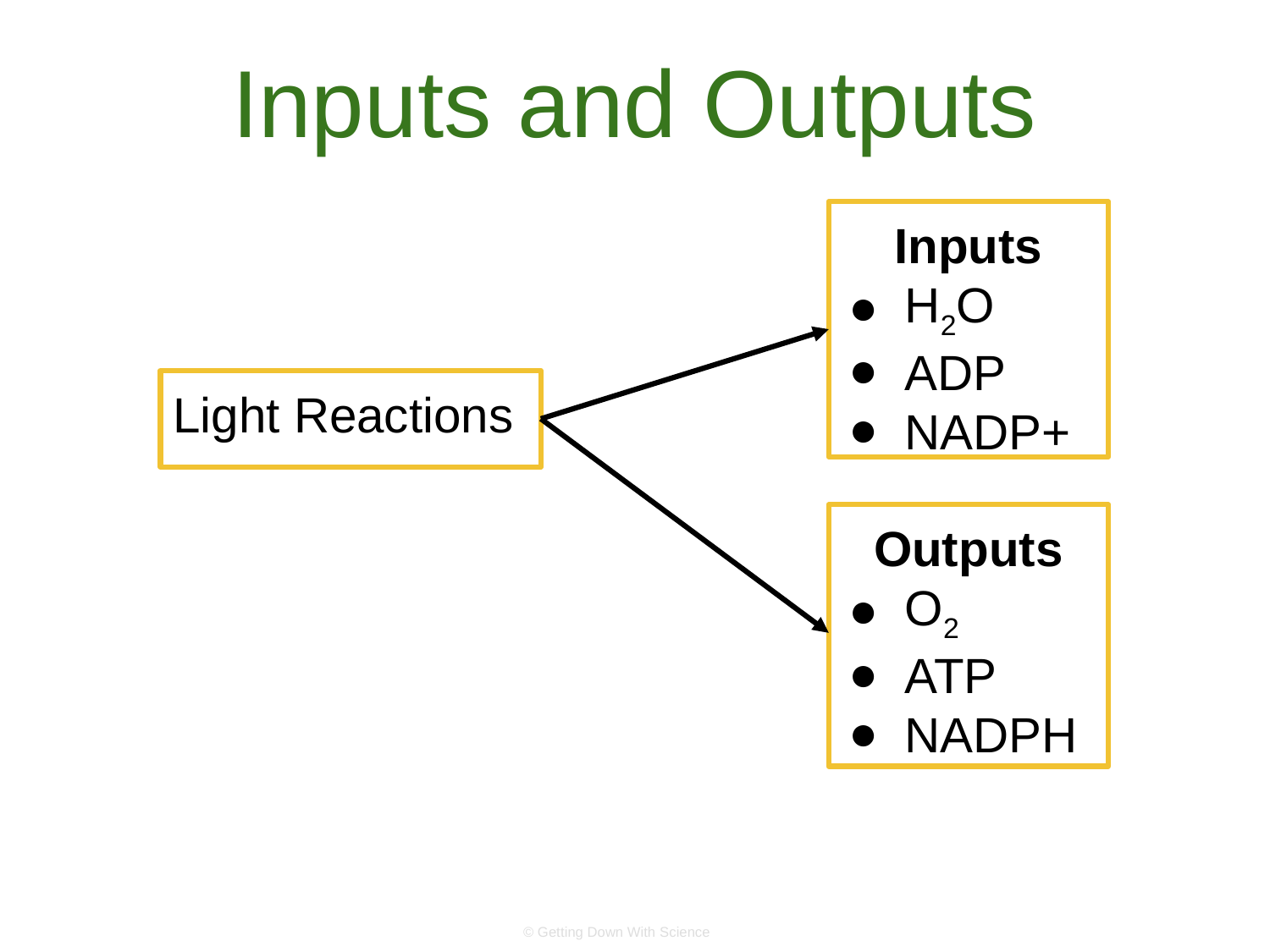

# Inputs and Outputs
Inputs
H2O
ADP
NADP+

Light Reactions
Outputs
O2
ATP
NADPH